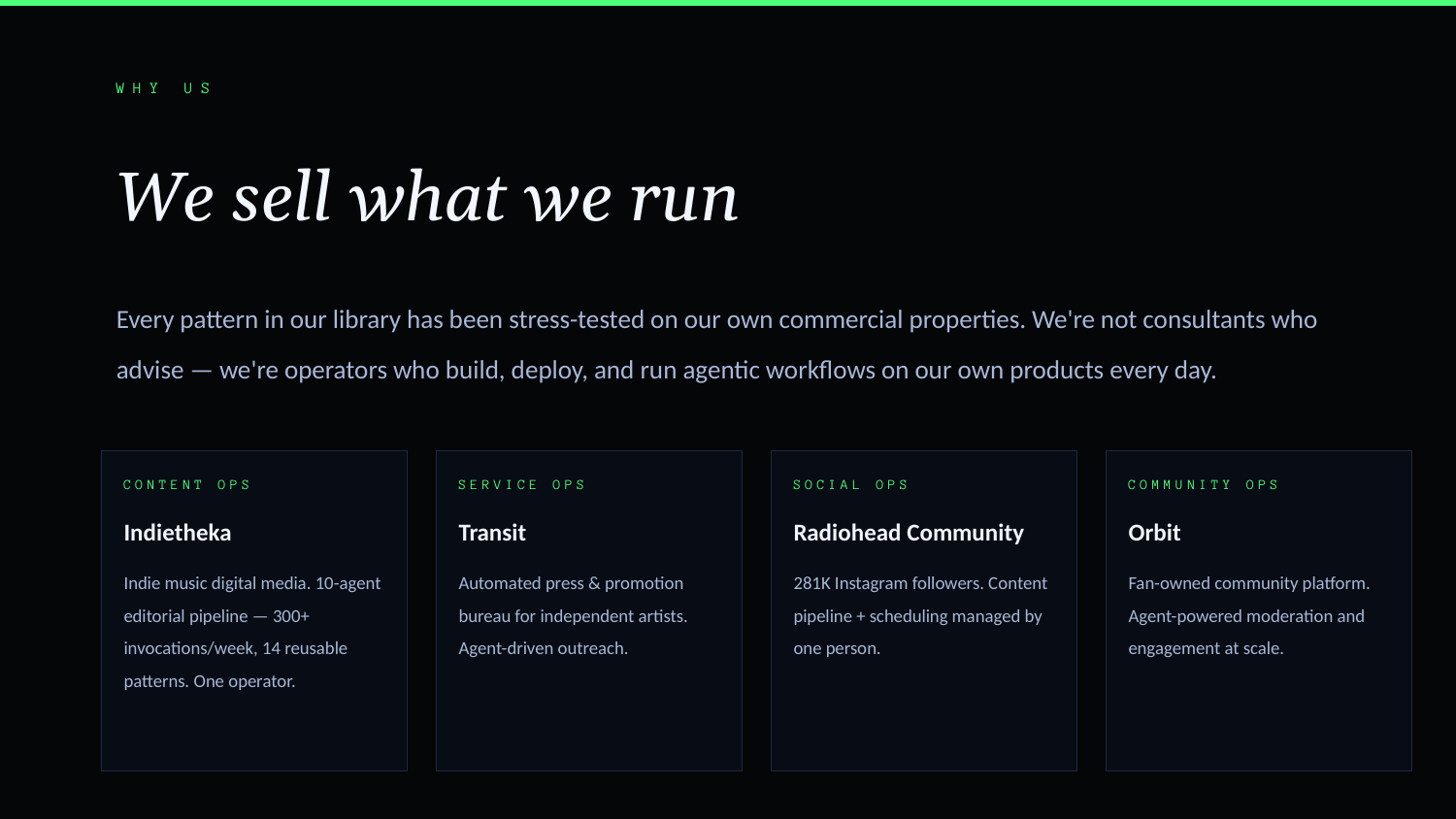

WHY US
We sell what we run
Every pattern in our library has been stress-tested on our own commercial properties. We're not consultants who advise — we're operators who build, deploy, and run agentic workflows on our own products every day.

CONTENT OPS
SERVICE OPS
SOCIAL OPS
COMMUNITY OPS
Indietheka
Transit
Radiohead Community
Orbit
Indie music digital media. 10-agent editorial pipeline — 300+ invocations/week, 14 reusable patterns. One operator.
Automated press & promotion bureau for independent artists. Agent-driven outreach.
281K Instagram followers. Content pipeline + scheduling managed by one person.
Fan-owned community platform. Agent-powered moderation and engagement at scale.